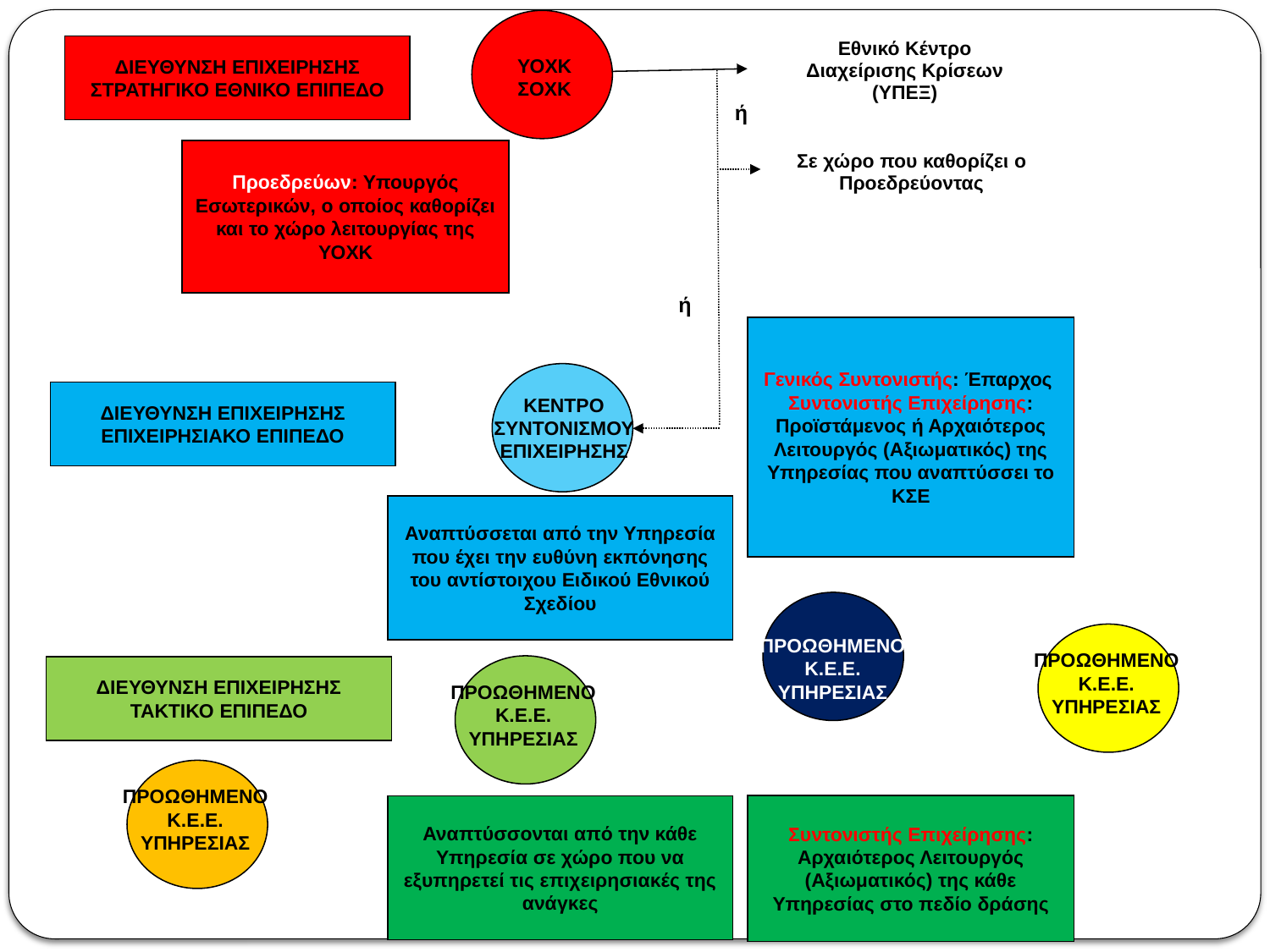

ΥΟΧΚ
ΣΟΧΚ

Εθνικό Κέντρο Διαχείρισης Κρίσεων
(ΥΠΕΞ)
ΔΙΕΥΘΥΝΣΗ ΕΠΙΧΕΙΡΗΣΗΣ
ΣΤΡΑΤΗΓΙΚΟ ΕΘΝΙΚΟ ΕΠΙΠΕΔΟ
ή
Σε χώρο που καθορίζει ο Προεδρεύοντας
Προεδρεύων: Υπουργός Εσωτερικών, ο οποίος καθορίζει και το χώρο λειτουργίας της ΥΟΧΚ
ή
Γενικός Συντονιστής: Έπαρχος
Συντονιστής Επιχείρησης: Προϊστάμενος ή Αρχαιότερος Λειτουργός (Αξιωματικός) της Υπηρεσίας που αναπτύσσει το ΚΣΕ

ΚΕΝΤΡΟ
ΣΥΝΤΟΝΙΣΜΟΥ
ΕΠΙΧΕΙΡΗΣΗΣ
ΔΙΕΥΘΥΝΣΗ ΕΠΙΧΕΙΡΗΣΗΣ
ΕΠΙΧΕΙΡΗΣΙΑΚΟ ΕΠΙΠΕΔΟ
Αναπτύσσεται από την Υπηρεσία που έχει την ευθύνη εκπόνησης του αντίστοιχου Ειδικού Εθνικού Σχεδίου

ΠΡΟΩΘΗΜΕΝΟ
Κ.Ε.Ε.
ΥΠΗΡΕΣΙΑΣ

ΠΡΟΩΘΗΜΕΝΟ
Κ.Ε.Ε.
ΥΠΗΡΕΣΙΑΣ

ΔΙΕΥΘΥΝΣΗ ΕΠΙΧΕΙΡΗΣΗΣ
ΤΑΚΤΙΚΟ ΕΠΙΠΕΔΟ
ΠΡΟΩΘΗΜΕΝΟ
Κ.Ε.Ε.
ΥΠΗΡΕΣΙΑΣ

ΠΡΟΩΘΗΜΕΝΟ
Κ.Ε.Ε.
ΥΠΗΡΕΣΙΑΣ
Συντονιστής Επιχείρησης: Αρχαιότερος Λειτουργός (Αξιωματικός) της κάθε Υπηρεσίας στο πεδίο δράσης
Αναπτύσσονται από την κάθε Υπηρεσία σε χώρο που να εξυπηρετεί τις επιχειρησιακές της ανάγκες